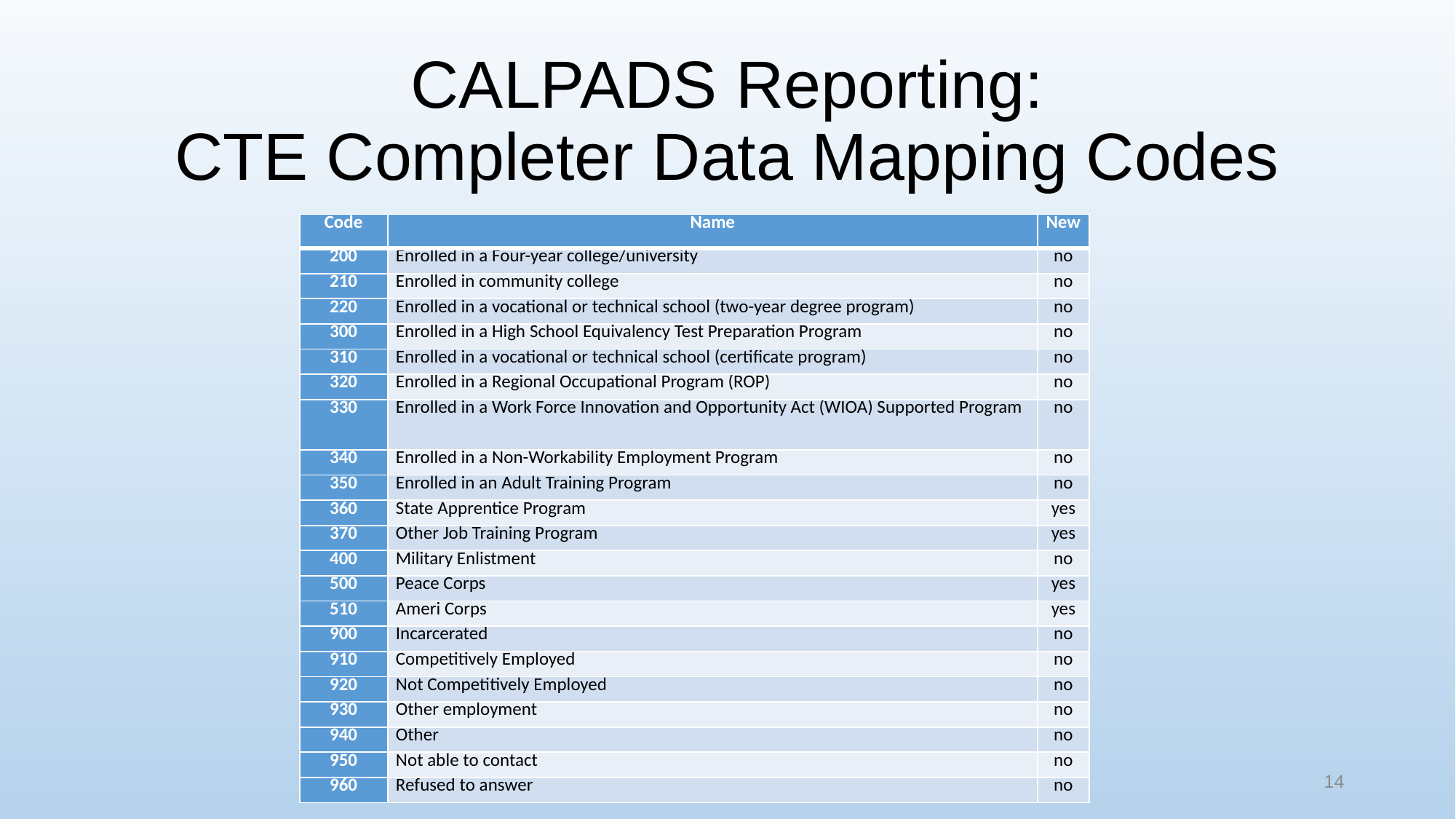

# CALPADS Reporting: CTE Completer Data Mapping Codes
| Code | Name | New |
| --- | --- | --- |
| 200 | Enrolled in a Four-year college/university | no |
| 210 | Enrolled in community college | no |
| 220 | Enrolled in a vocational or technical school (two-year degree program) | no |
| 300 | Enrolled in a High School Equivalency Test Preparation Program | no |
| 310 | Enrolled in a vocational or technical school (certificate program) | no |
| 320 | Enrolled in a Regional Occupational Program (ROP) | no |
| 330 | Enrolled in a Work Force Innovation and Opportunity Act (WIOA) Supported Program | no |
| 340 | Enrolled in a Non-Workability Employment Program | no |
| 350 | Enrolled in an Adult Training Program | no |
| 360 | State Apprentice Program | yes |
| 370 | Other Job Training Program | yes |
| 400 | Military Enlistment | no |
| 500 | Peace Corps | yes |
| 510 | Ameri Corps | yes |
| 900 | Incarcerated | no |
| 910 | Competitively Employed | no |
| 920 | Not Competitively Employed | no |
| 930 | Other employment | no |
| 940 | Other | no |
| 950 | Not able to contact | no |
| 960 | Refused to answer | no |
14